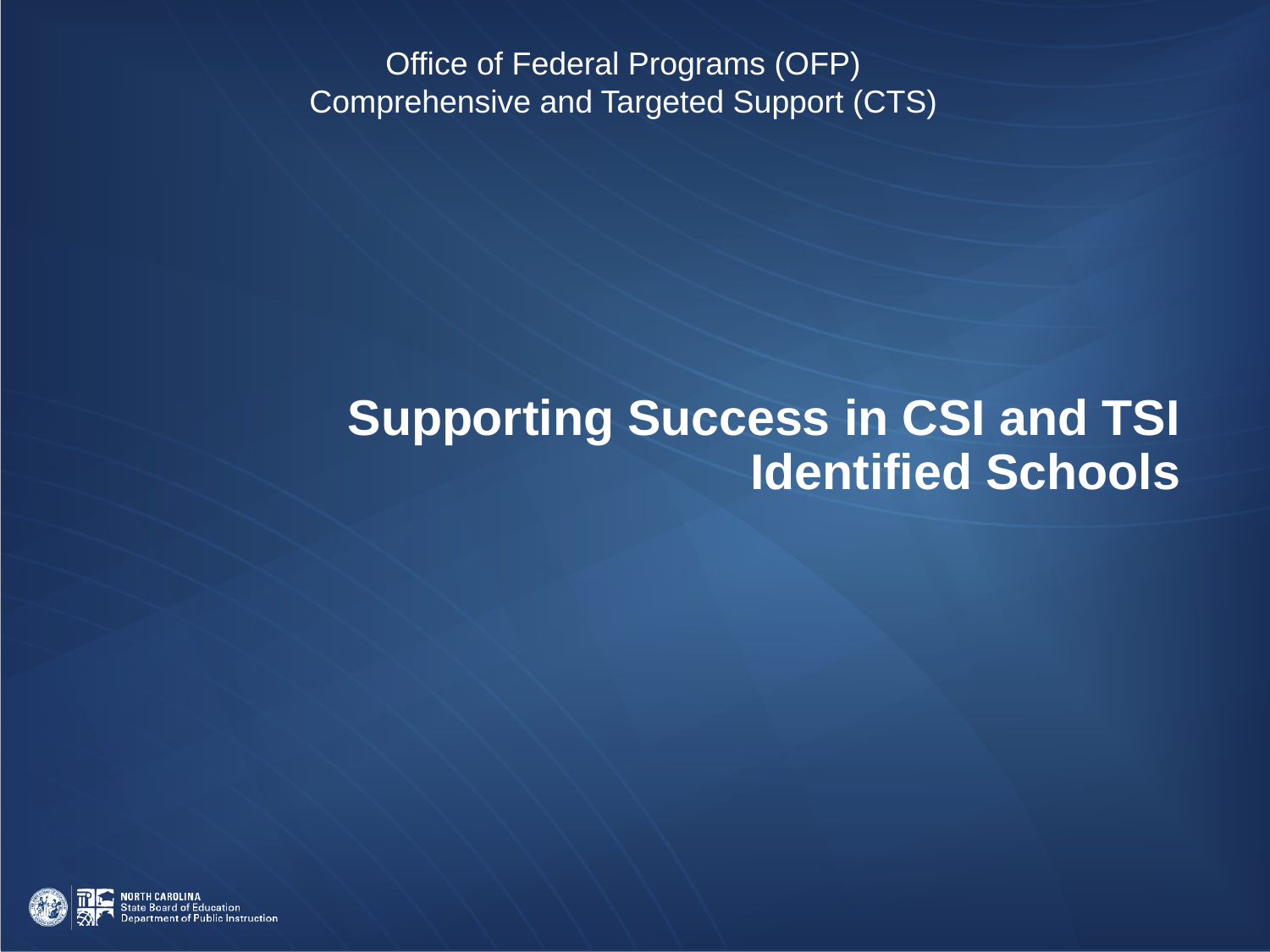

Office of Federal Programs (OFP)
Comprehensive and Targeted Support (CTS)
# Supporting Success in CSI and TSI Identified Schools